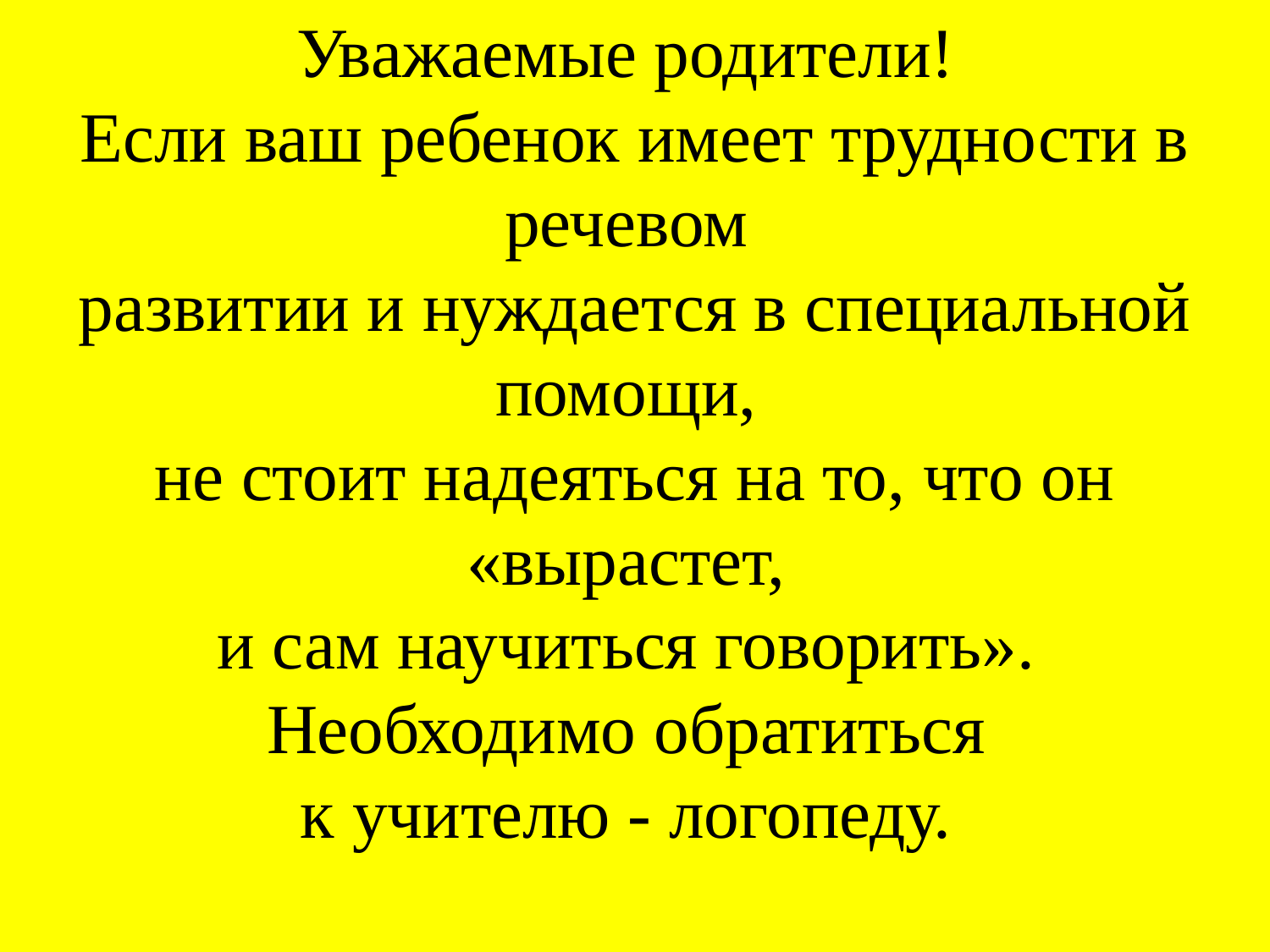

Уважаемые родители!
Если ваш ребенок имеет трудности в речевом
развитии и нуждается в специальной помощи,
не стоит надеяться на то, что он «вырастет,
и сам научиться говорить».
Необходимо обратиться
к учителю - логопеду.